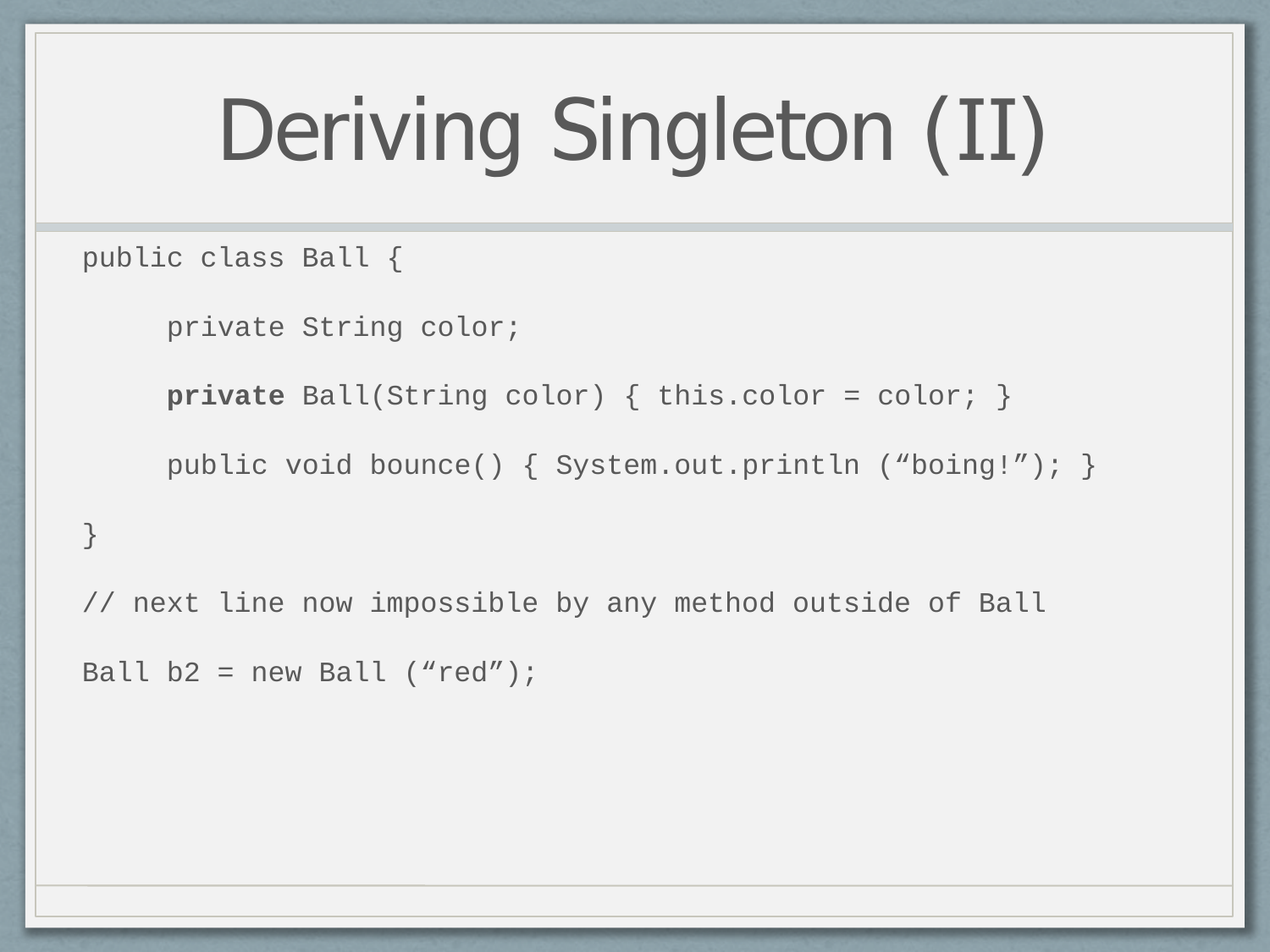

# Deriving Singleton (II)
public class Ball {
     private String color;
     private Ball(String color) { this.color = color; }
     public void bounce() { System.out.println (“boing!”); }
}
// next line now impossible by any method outside of Ball
Ball b2 = new Ball (“red”);